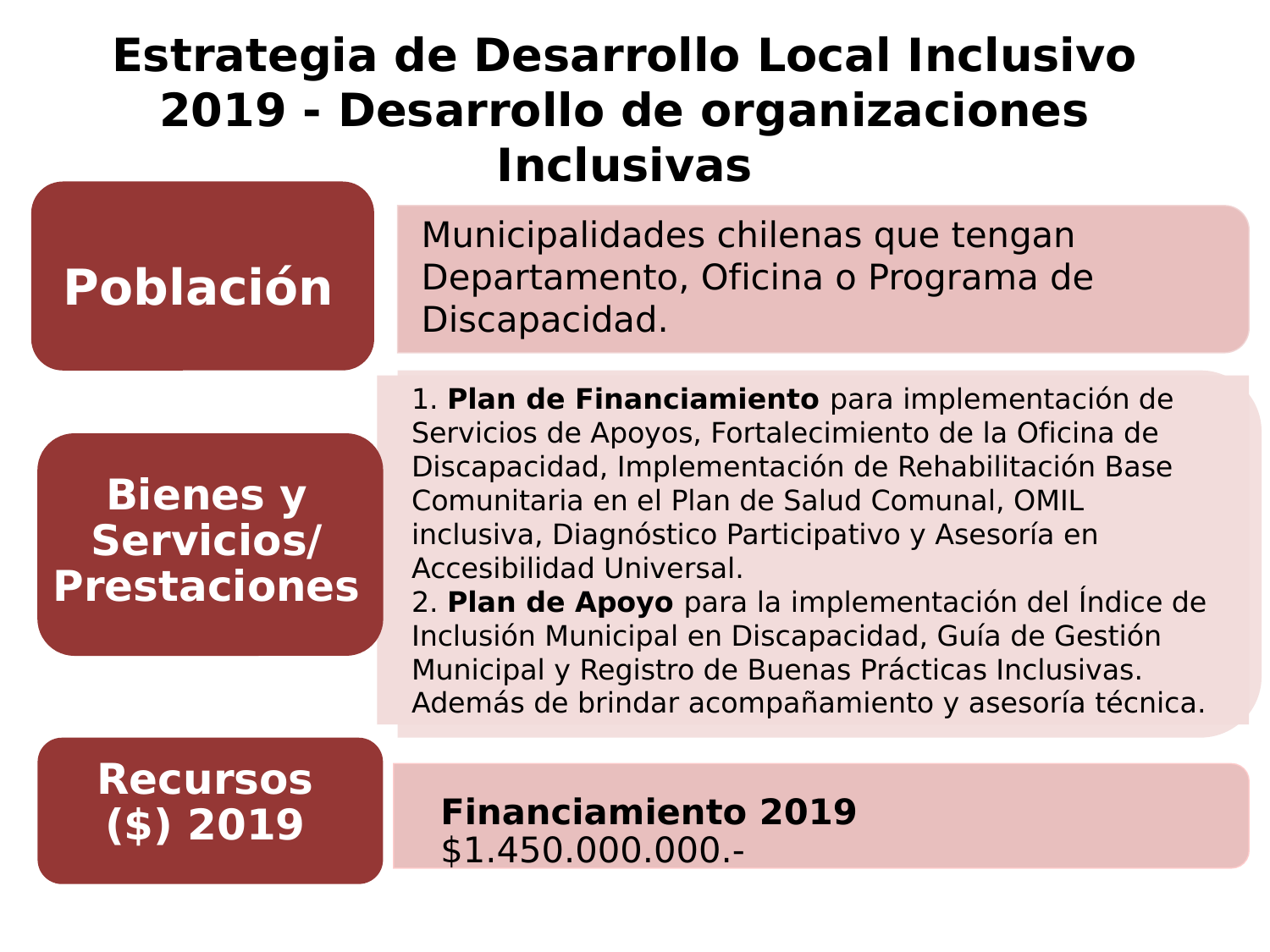

Estrategia de Desarrollo Local Inclusivo 2019 - Desarrollo de organizaciones Inclusivas

Población
Municipalidades chilenas que tengan Departamento, Oficina o Programa de Discapacidad.
1. Plan de Financiamiento para implementación de Servicios de Apoyos, Fortalecimiento de la Oficina de Discapacidad, Implementación de Rehabilitación Base Comunitaria en el Plan de Salud Comunal, OMIL inclusiva, Diagnóstico Participativo y Asesoría en Accesibilidad Universal.
2. Plan de Apoyo para la implementación del Índice de Inclusión Municipal en Discapacidad, Guía de Gestión Municipal y Registro de Buenas Prácticas Inclusivas. Además de brindar acompañamiento y asesoría técnica.

Bienes y Servicios/
Prestaciones

Recursos ($) 2019
Financiamiento 2019
$1.450.000.000.-